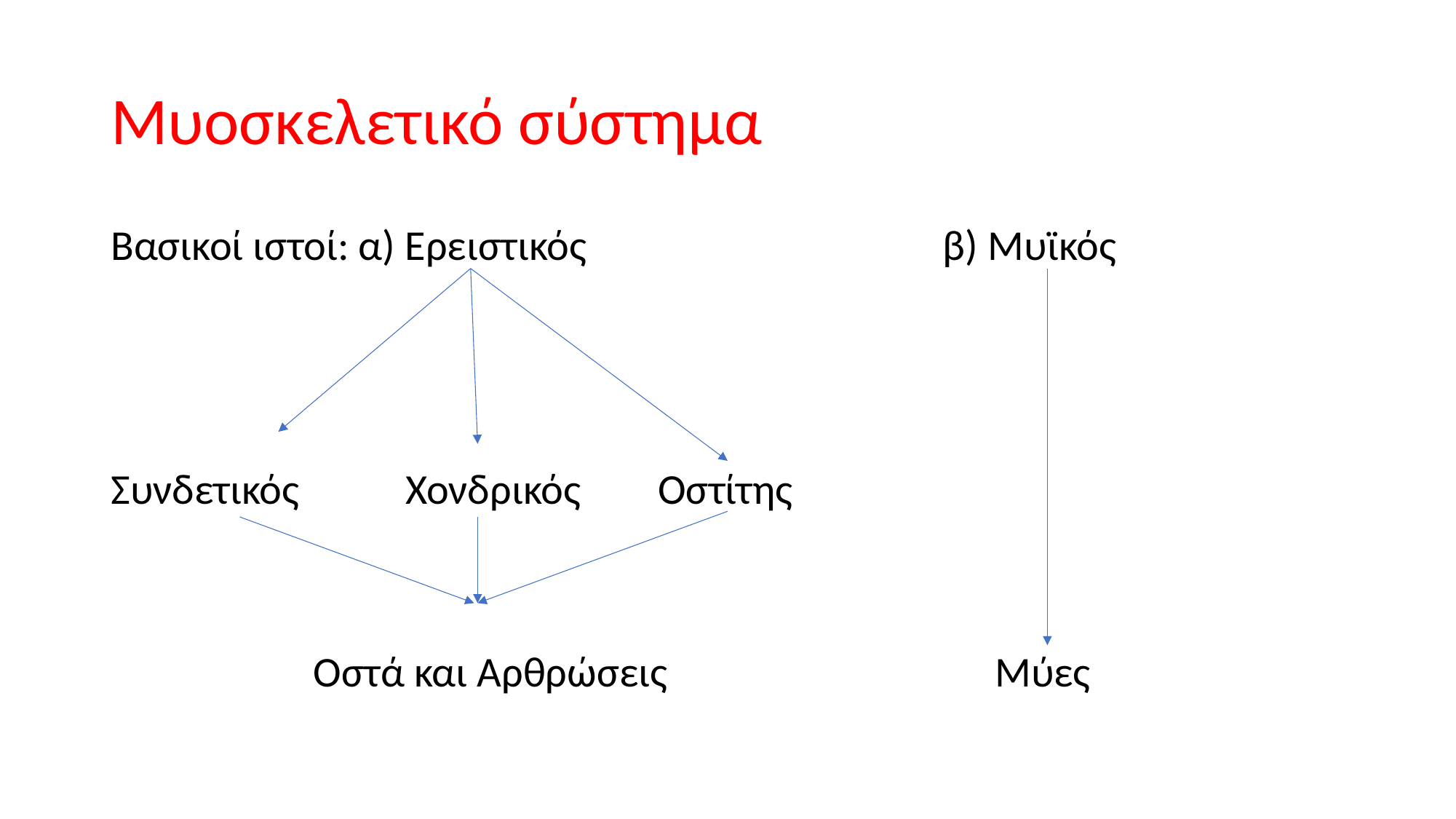

# Μυοσκελετικό σύστημα
Βασικοί ιστοί: α) Ερειστικός                                     β) Μυϊκός

Συνδετικός           Χονδρικός        Οστίτης

                     Οστά και Αρθρώσεις                                  Μύες